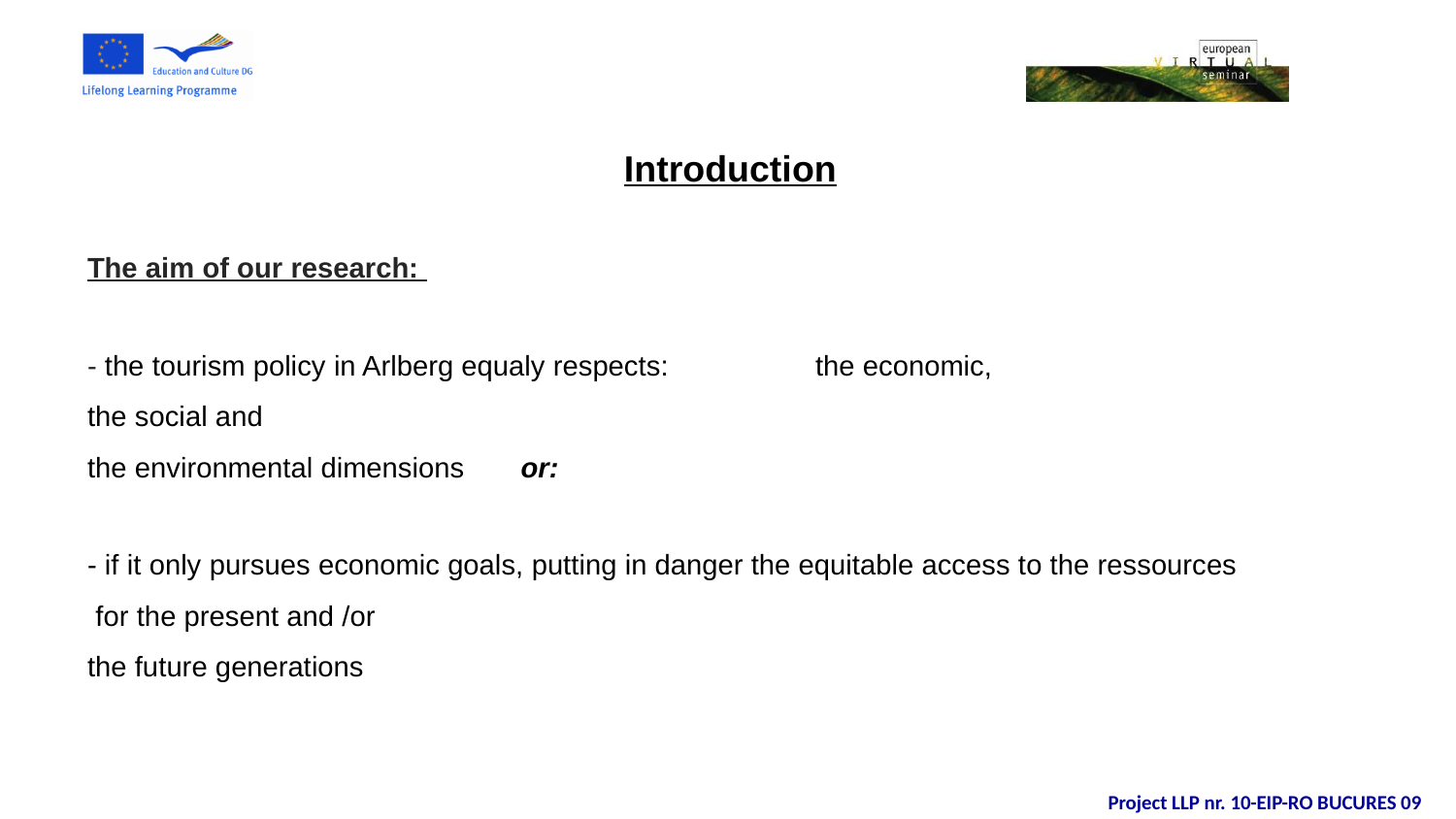

Introduction
The aim of our research:

- the tourism policy in Arlberg equaly respects:	the economic,
the social and
the environmental dimensions       or:

- if it only pursues economic goals, putting in danger the equitable access to the ressources
 for the present and /or
the future generations